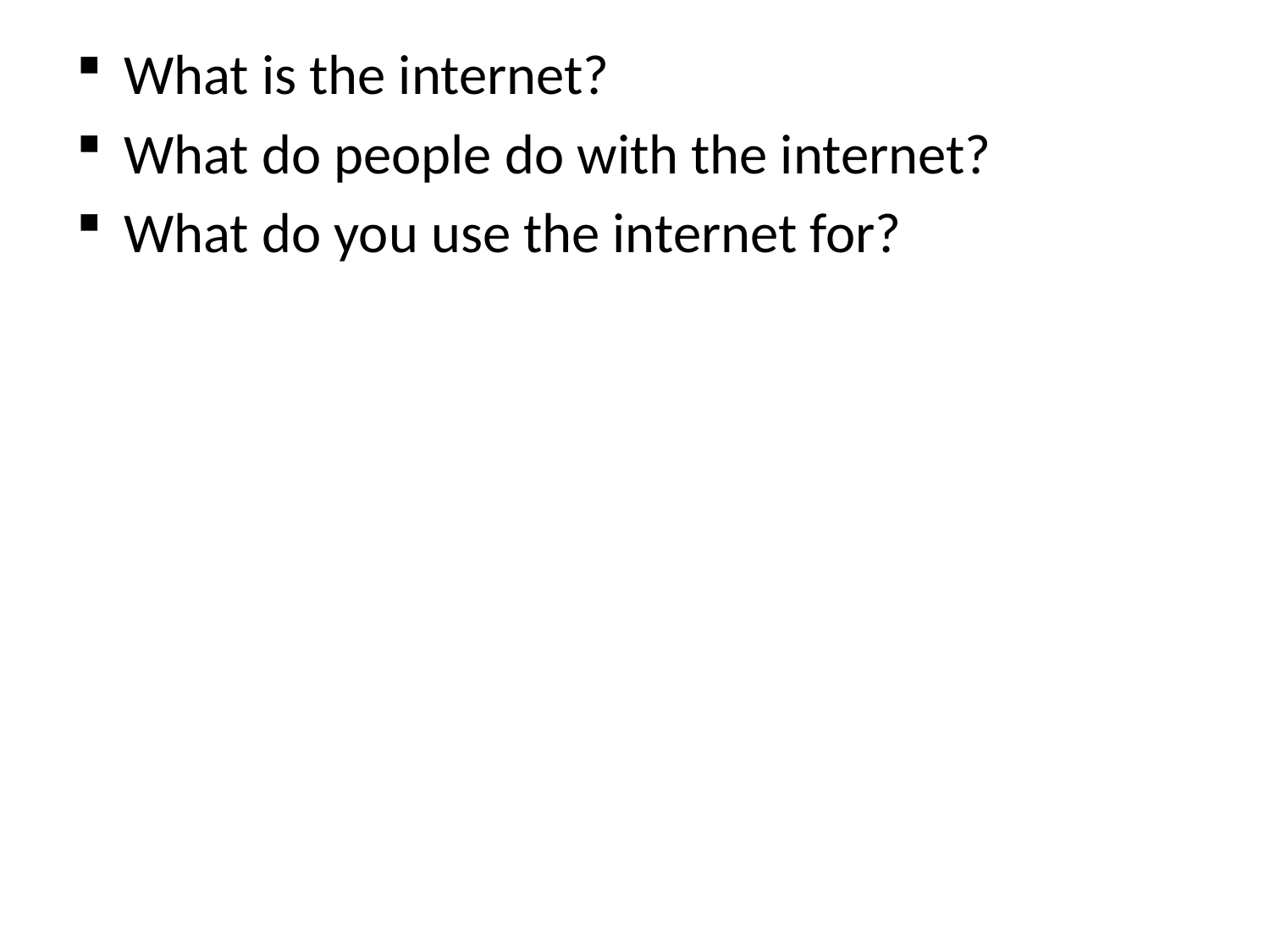

What is the internet?
What do people do with the internet?
What do you use the internet for?